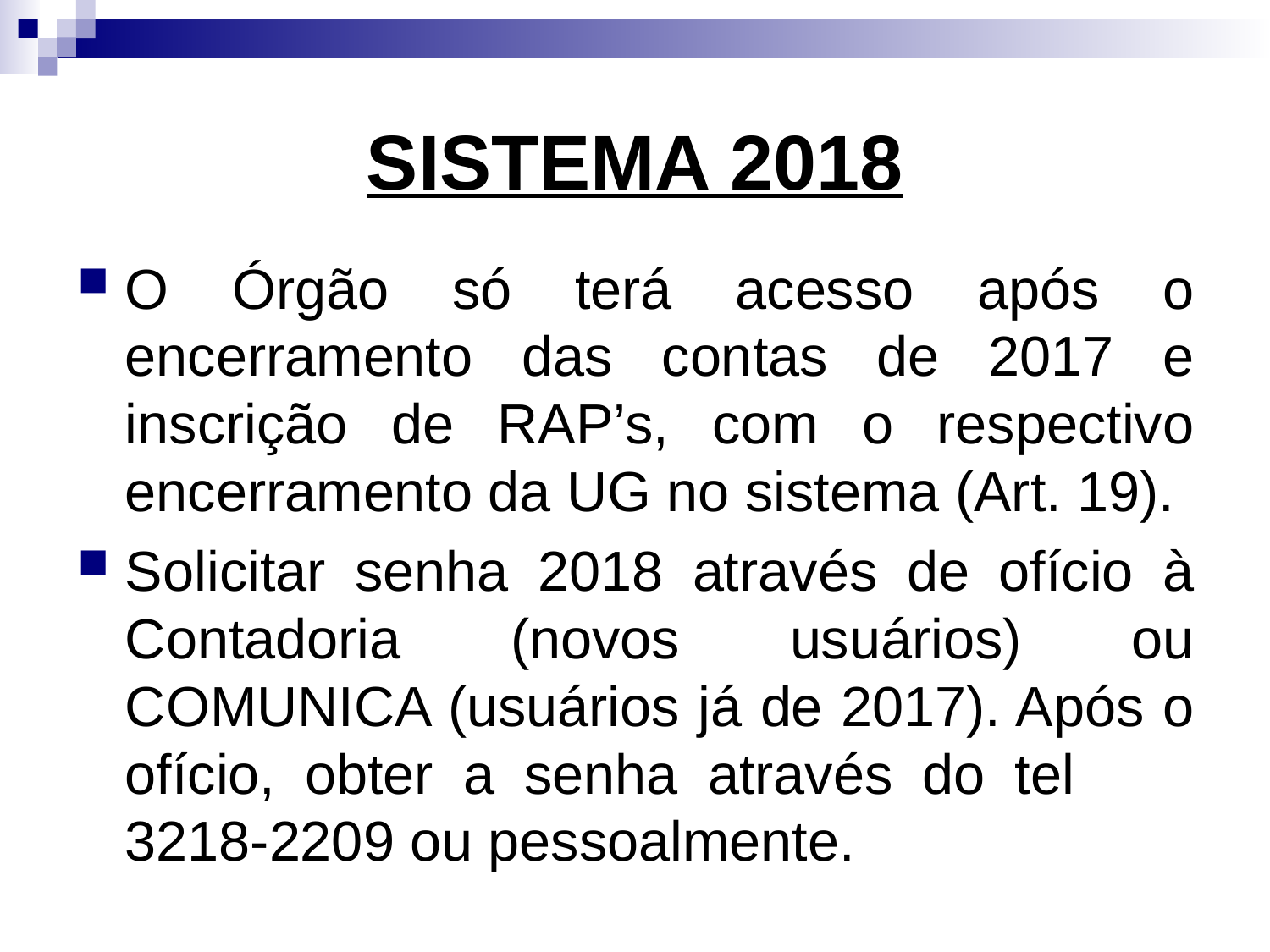

# SISTEMA 2018
O Órgão só terá acesso após o encerramento das contas de 2017 e inscrição de RAP’s, com o respectivo encerramento da UG no sistema (Art. 19).
Solicitar senha 2018 através de ofício à Contadoria (novos usuários) ou COMUNICA (usuários já de 2017). Após o ofício, obter a senha através do tel     3218-2209 ou pessoalmente.